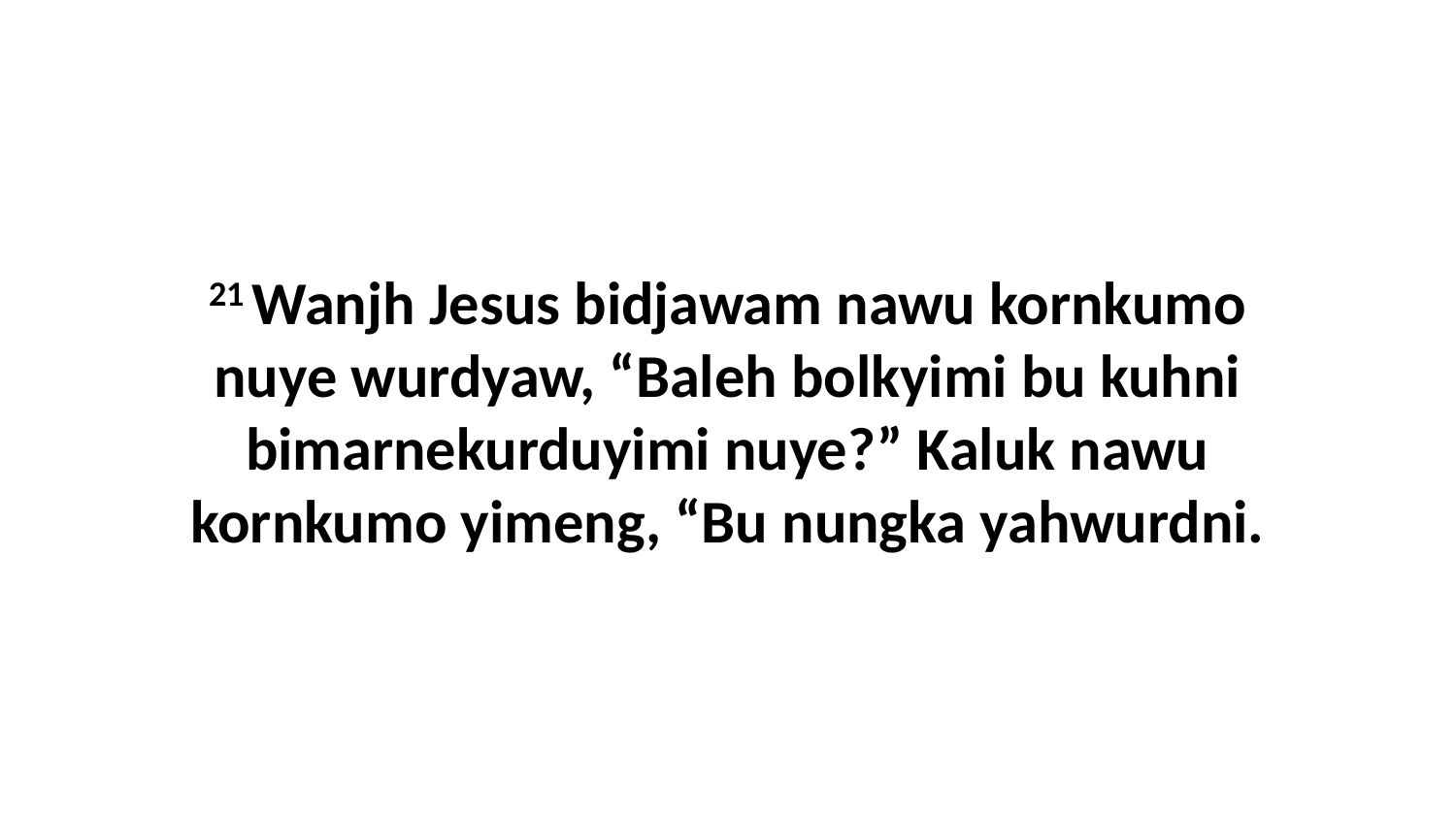

21 Wanjh Jesus bidjawam nawu kornkumo nuye wurdyaw, “Baleh bolkyimi bu kuhni bimarnekurduyimi nuye?” Kaluk nawu kornkumo yimeng, “Bu nungka yahwurdni.